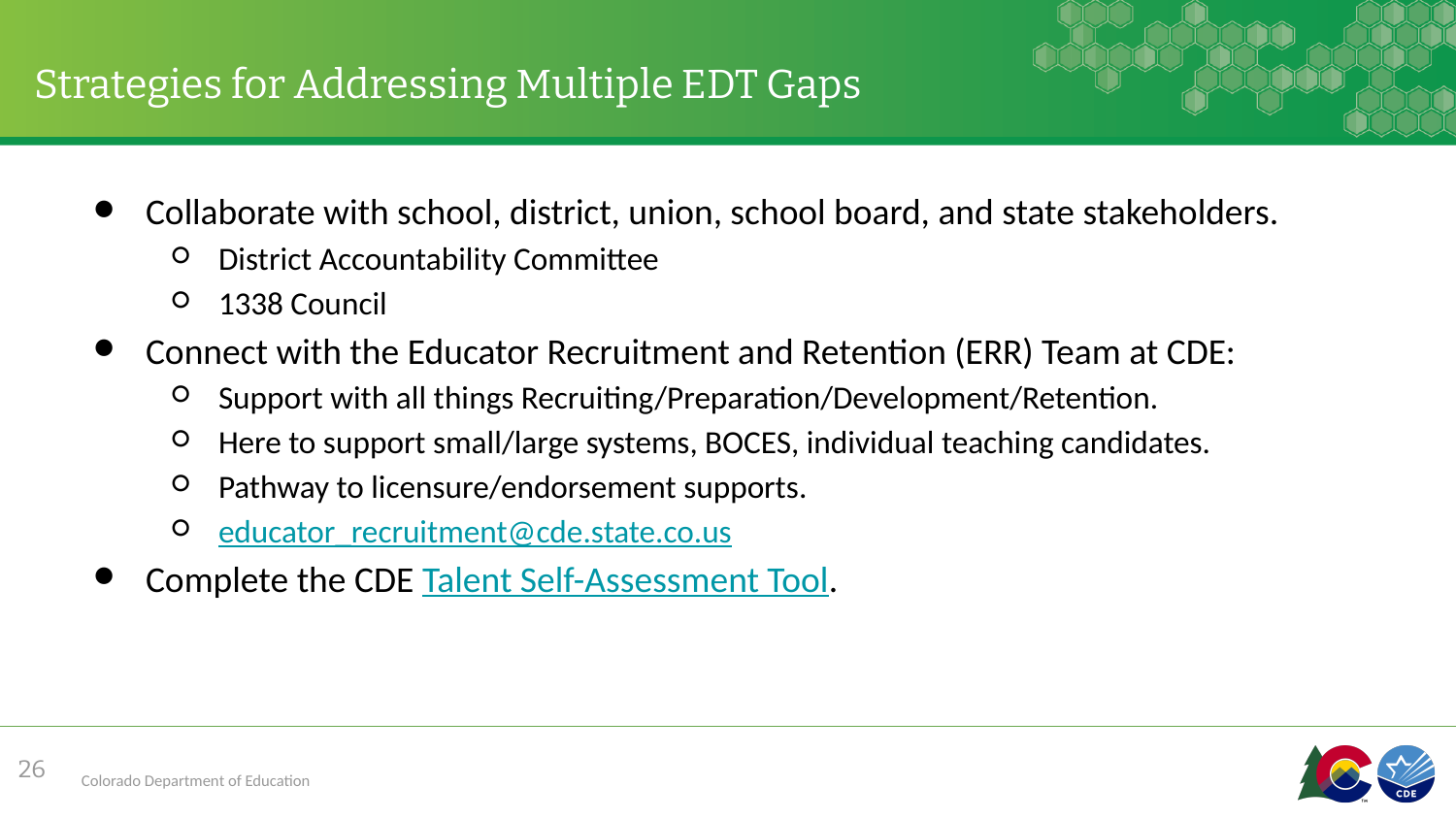

# Strategies for Addressing Multiple EDT Gaps
Collaborate with school, district, union, school board, and state stakeholders.
District Accountability Committee
1338 Council
Connect with the Educator Recruitment and Retention (ERR) Team at CDE:
Support with all things Recruiting/Preparation/Development/Retention.
Here to support small/large systems, BOCES, individual teaching candidates.
Pathway to licensure/endorsement supports.
educator_recruitment@cde.state.co.us
Complete the CDE Talent Self-Assessment Tool.
26